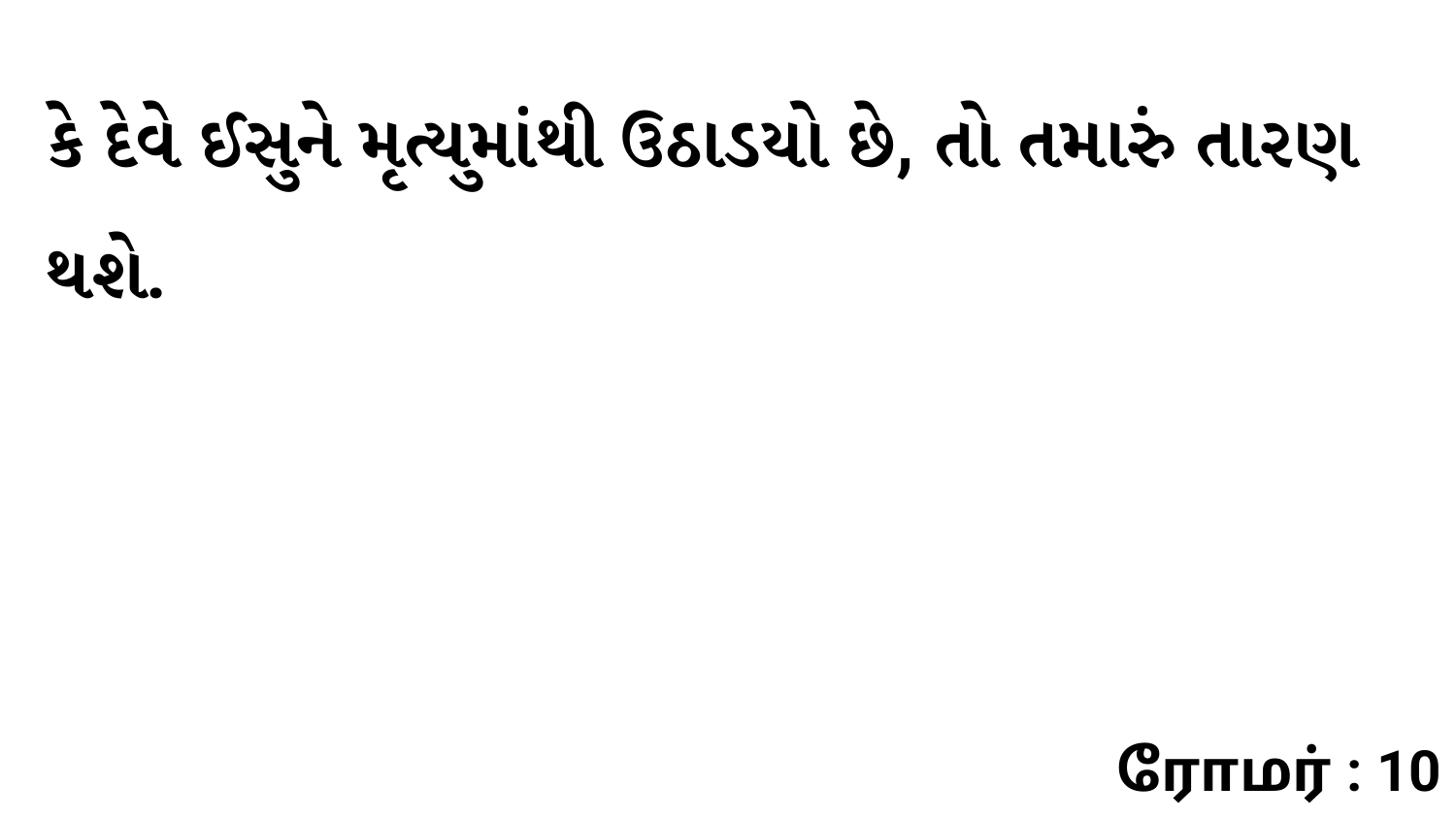

કે દેવે ઈસુને મૃત્યુમાંથી ઉઠાડયો છે, તો તમારું તારણ થશે.
ரோமர் : 10